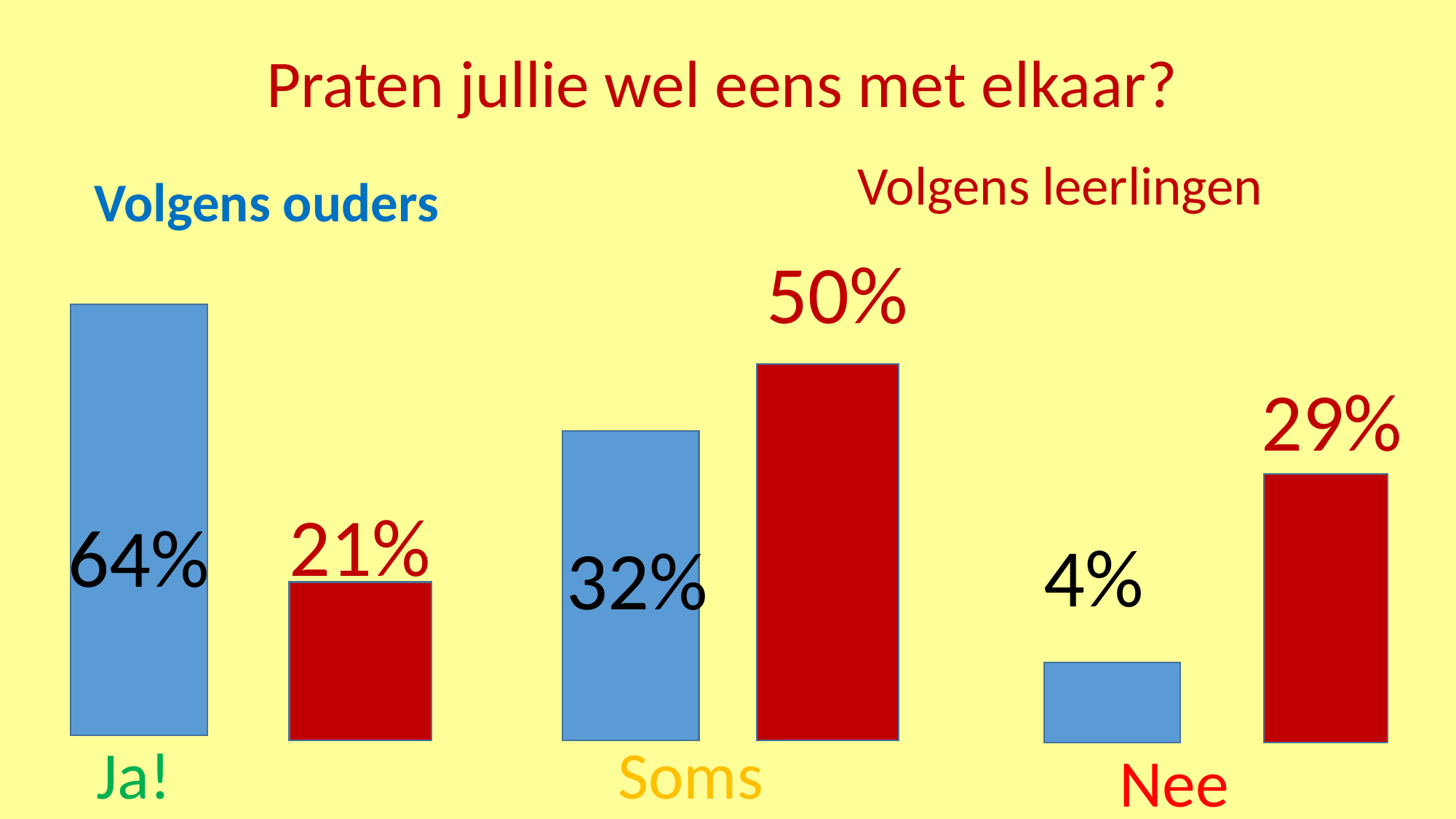

# Praten jullie wel eens met elkaar?
Volgens leerlingen
Volgens ouders
50%

29%

21%
64%
4%
32%

Ja!
Soms
Nee